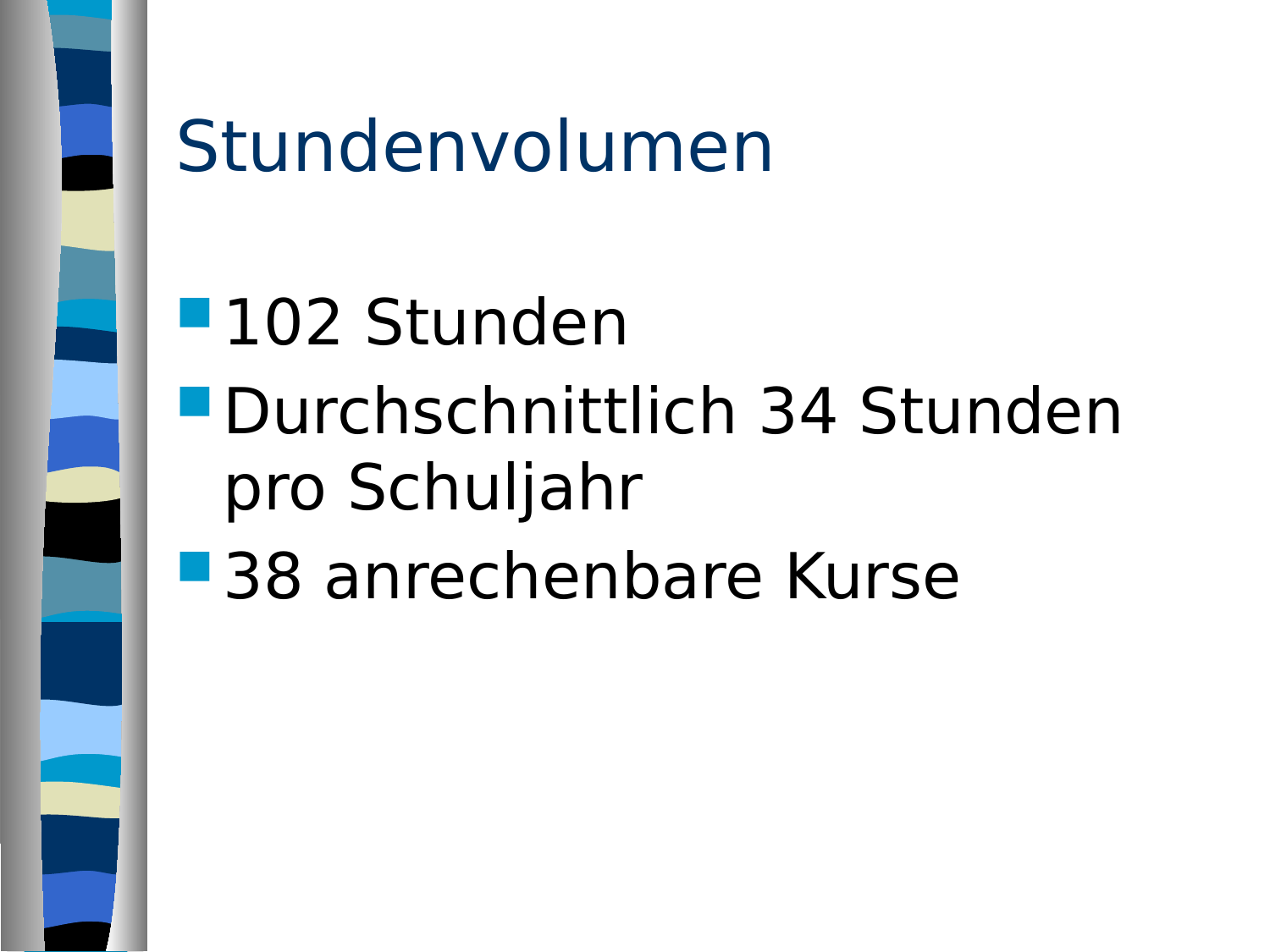

# Stundenvolumen
102 Stunden
Durchschnittlich 34 Stunden pro Schuljahr
38 anrechenbare Kurse